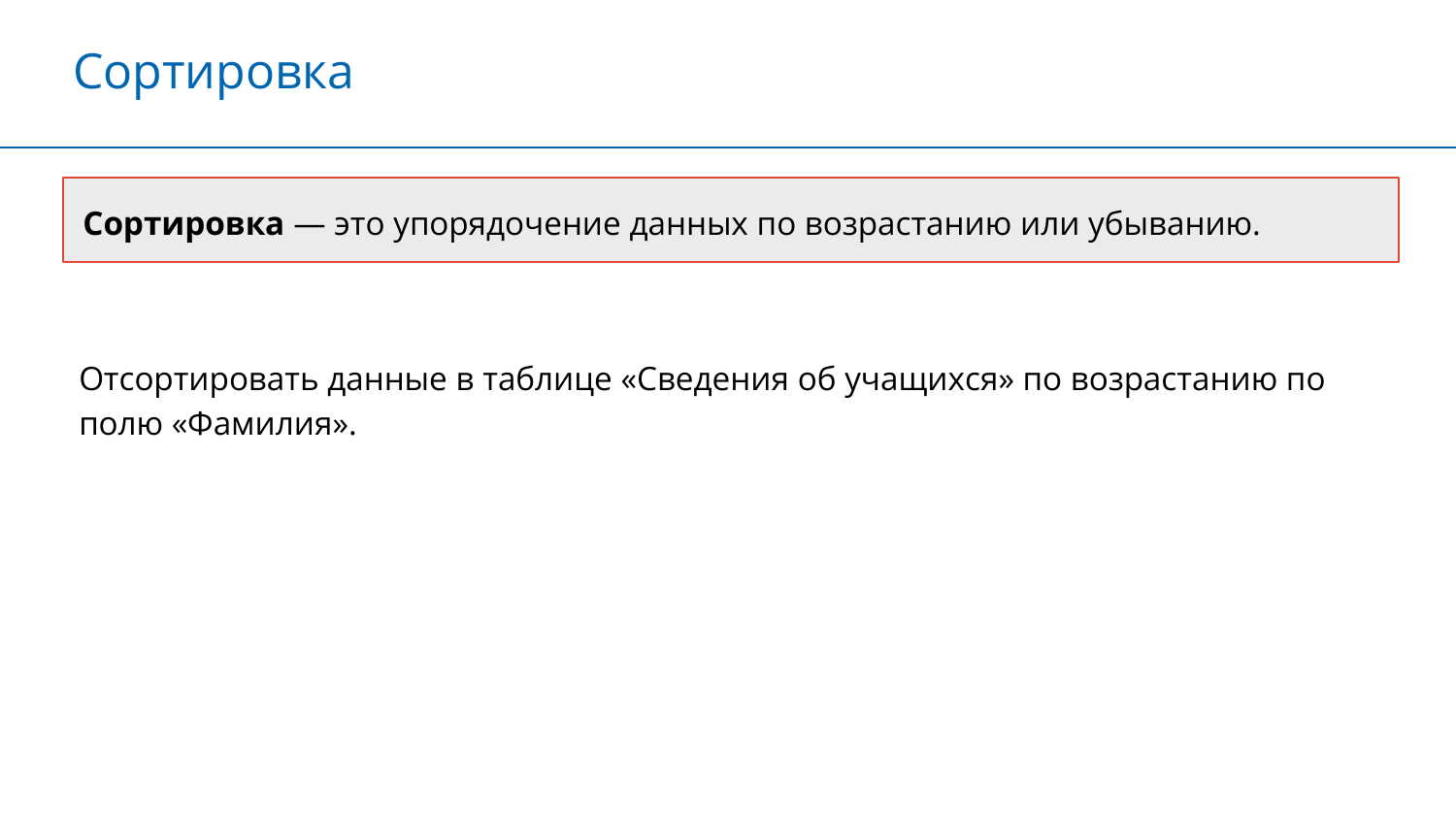

Сортировка
Сортировка — это упорядочение данных по возрастанию или убыванию.
Отсортировать данные в таблице «Сведения об учащихся» по возрастанию по полю «Фамилия».